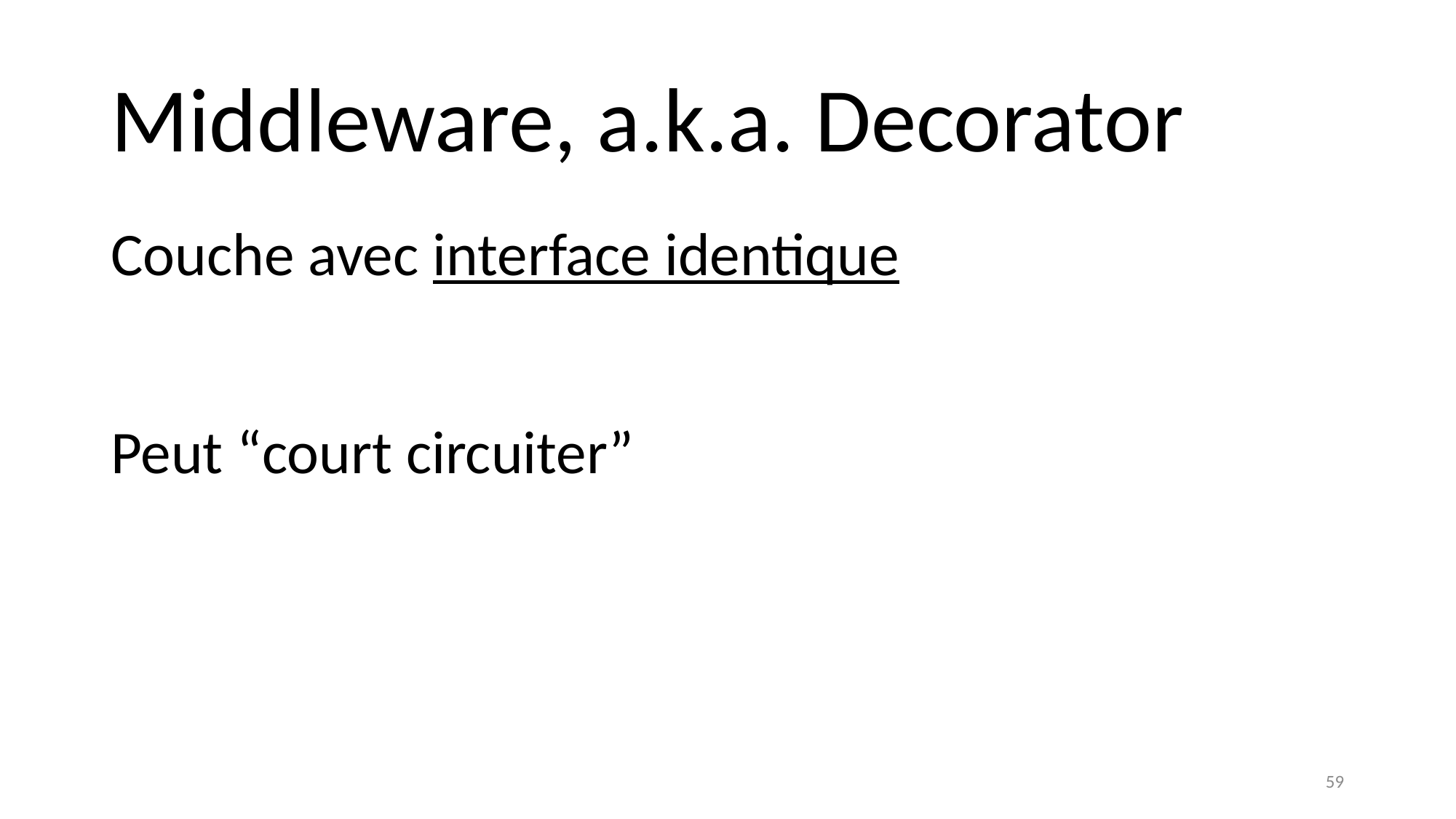

# Middleware, a.k.a. Decorator
Couche avec interface identique

Peut “court circuiter”
59